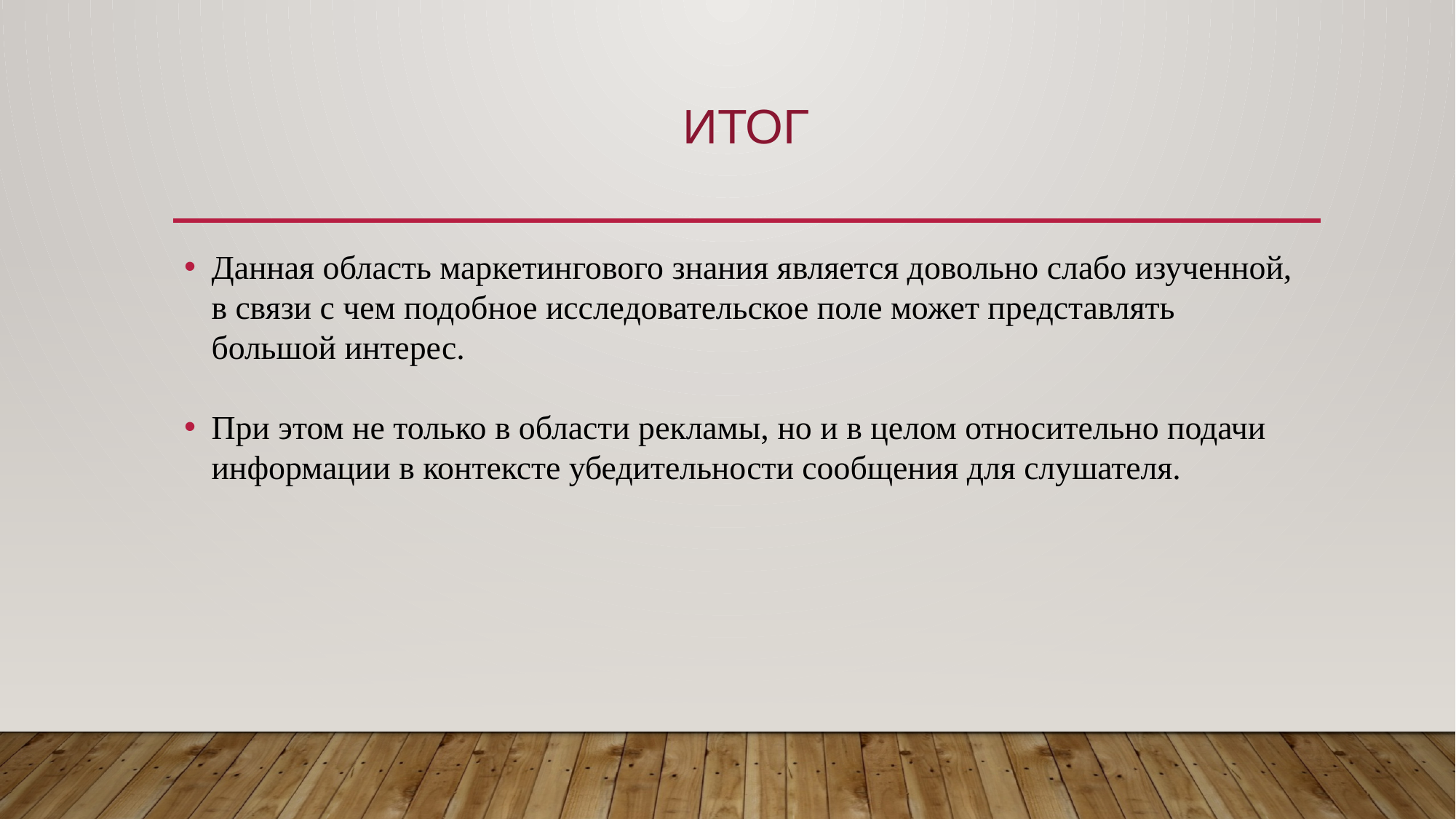

# итог
Данная область маркетингового знания является довольно слабо изученной, в связи с чем подобное исследовательское поле может представлять большой интерес.

При этом не только в области рекламы, но и в целом относительно подачи информации в контексте убедительности сообщения для слушателя.